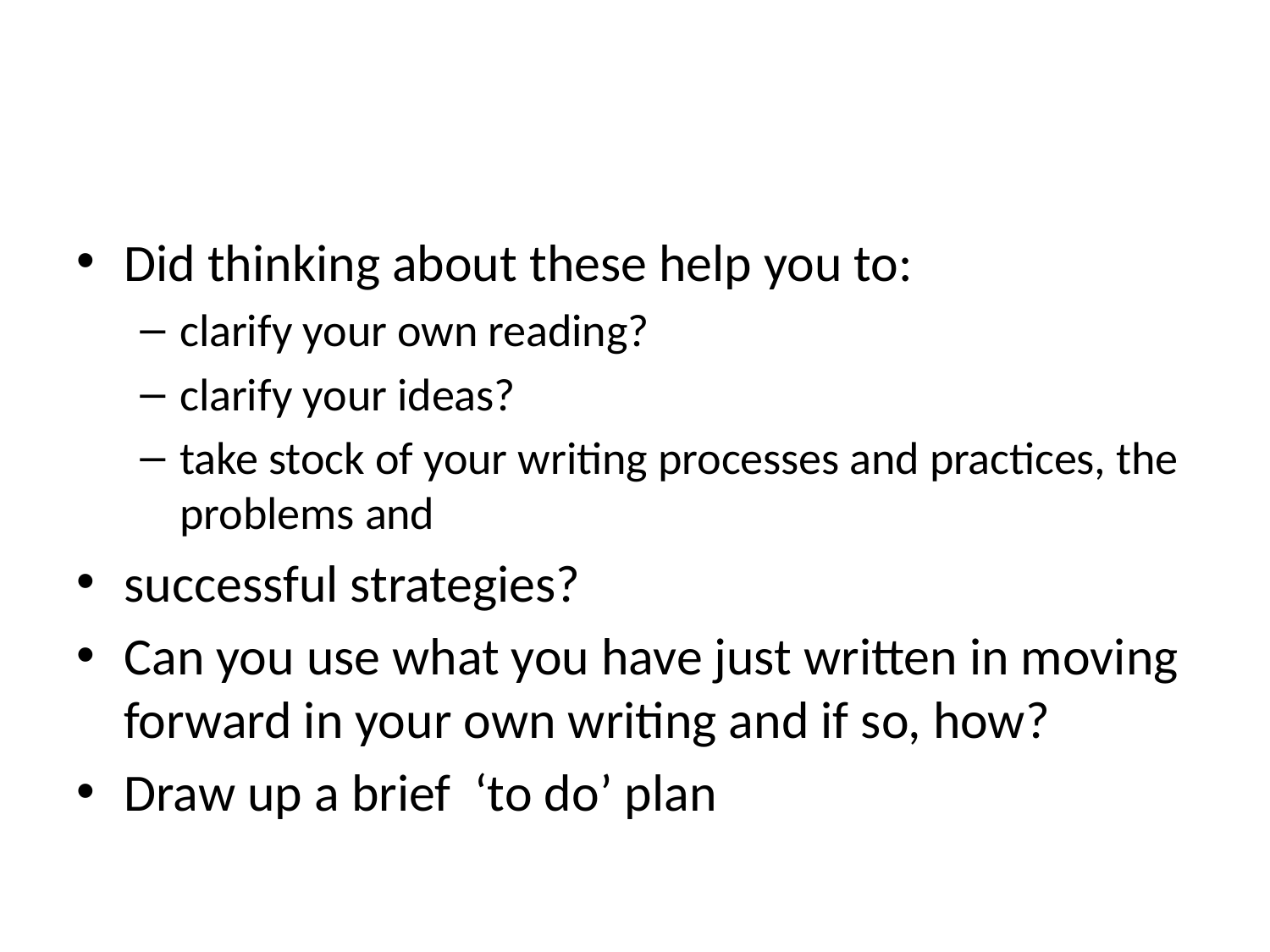

#
Did thinking about these help you to:
clarify your own reading?
clarify your ideas?
take stock of your writing processes and practices, the problems and
successful strategies?
Can you use what you have just written in moving forward in your own writing and if so, how?
Draw up a brief  ‘to do’ plan